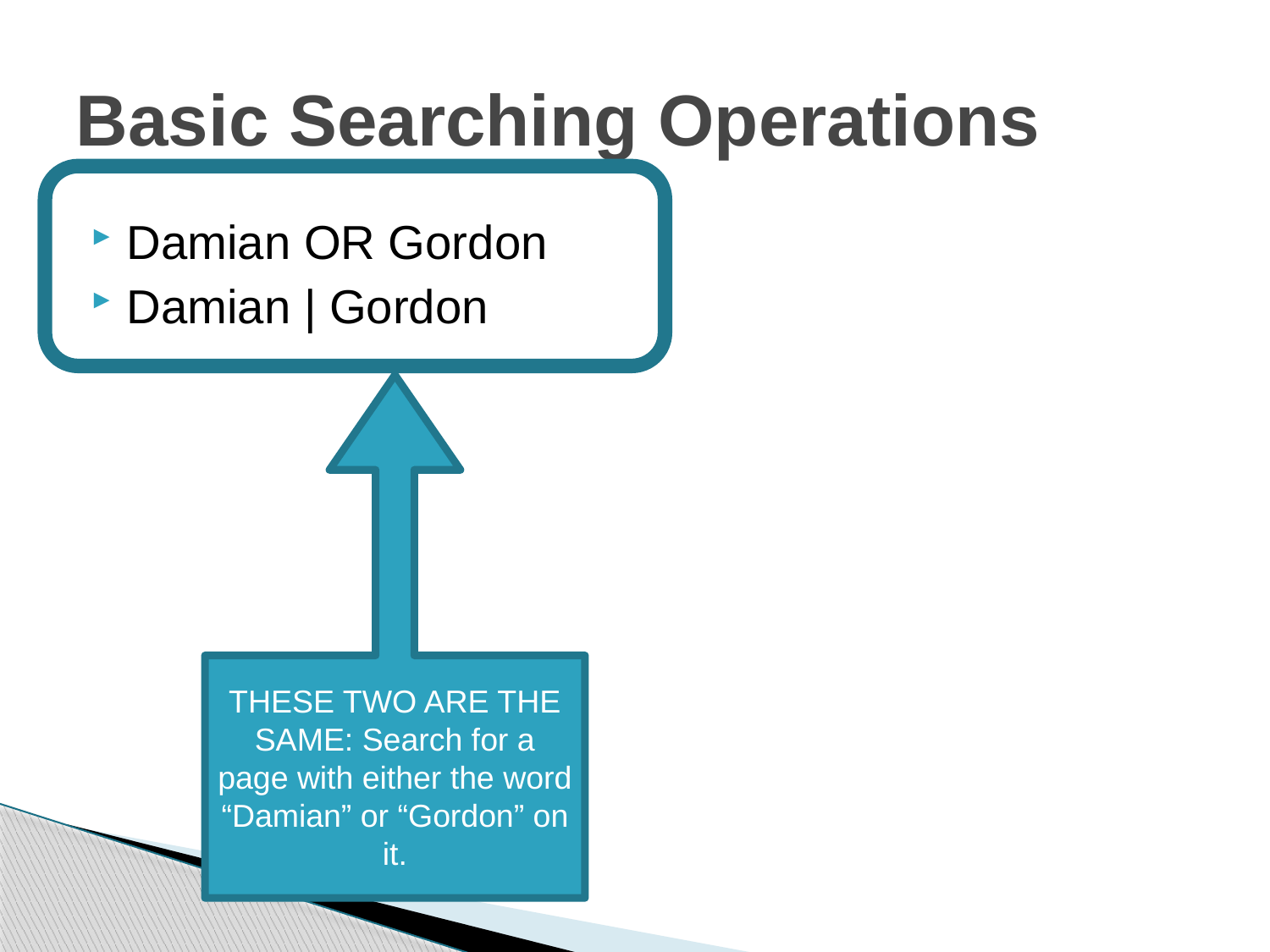

# Basic Searching Operations

Damian OR Gordon
Damian | Gordon
THESE TWO ARE THE SAME: Search for a page with either the word “Damian” or “Gordon” on it.